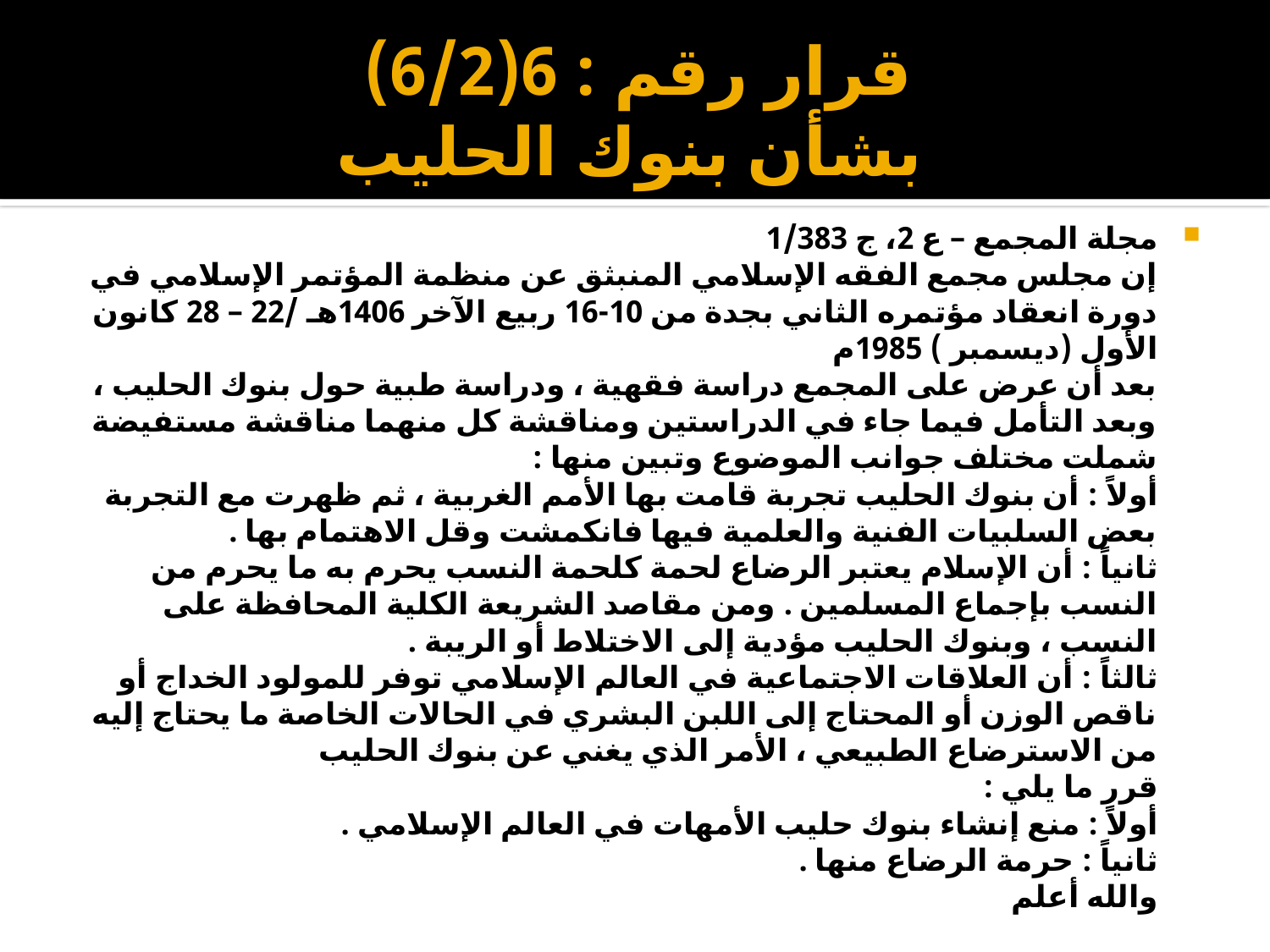

# قرار رقم : 6(6/2) بشأن بنوك الحليب
مجلة المجمع – ع 2، ج 1/383
إن مجلس مجمع الفقه الإسلامي المنبثق عن منظمة المؤتمر الإسلامي في دورة انعقاد مؤتمره الثاني بجدة من 10-16 ربيع الآخر 1406هـ /22 – 28 كانون الأول (ديسمبر ) 1985م
بعد أن عرض على المجمع دراسة فقهية ، ودراسة طبية حول بنوك الحليب ،
وبعد التأمل فيما جاء في الدراستين ومناقشة كل منهما مناقشة مستفيضة شملت مختلف جوانب الموضوع وتبين منها :
أولاً : أن بنوك الحليب تجربة قامت بها الأمم الغربية ، ثم ظهرت مع التجربة بعض السلبيات الفنية والعلمية فيها فانكمشت وقل الاهتمام بها .
ثانياً : أن الإسلام يعتبر الرضاع لحمة كلحمة النسب يحرم به ما يحرم من النسب بإجماع المسلمين . ومن مقاصد الشريعة الكلية المحافظة على النسب ، وبنوك الحليب مؤدية إلى الاختلاط أو الريبة .
ثالثاً : أن العلاقات الاجتماعية في العالم الإسلامي توفر للمولود الخداج أو ناقص الوزن أو المحتاج إلى اللبن البشري في الحالات الخاصة ما يحتاج إليه من الاسترضاع الطبيعي ، الأمر الذي يغني عن بنوك الحليب
قرر ما يلي :
أولاً : منع إنشاء بنوك حليب الأمهات في العالم الإسلامي .
ثانياً : حرمة الرضاع منها .
والله أعلم